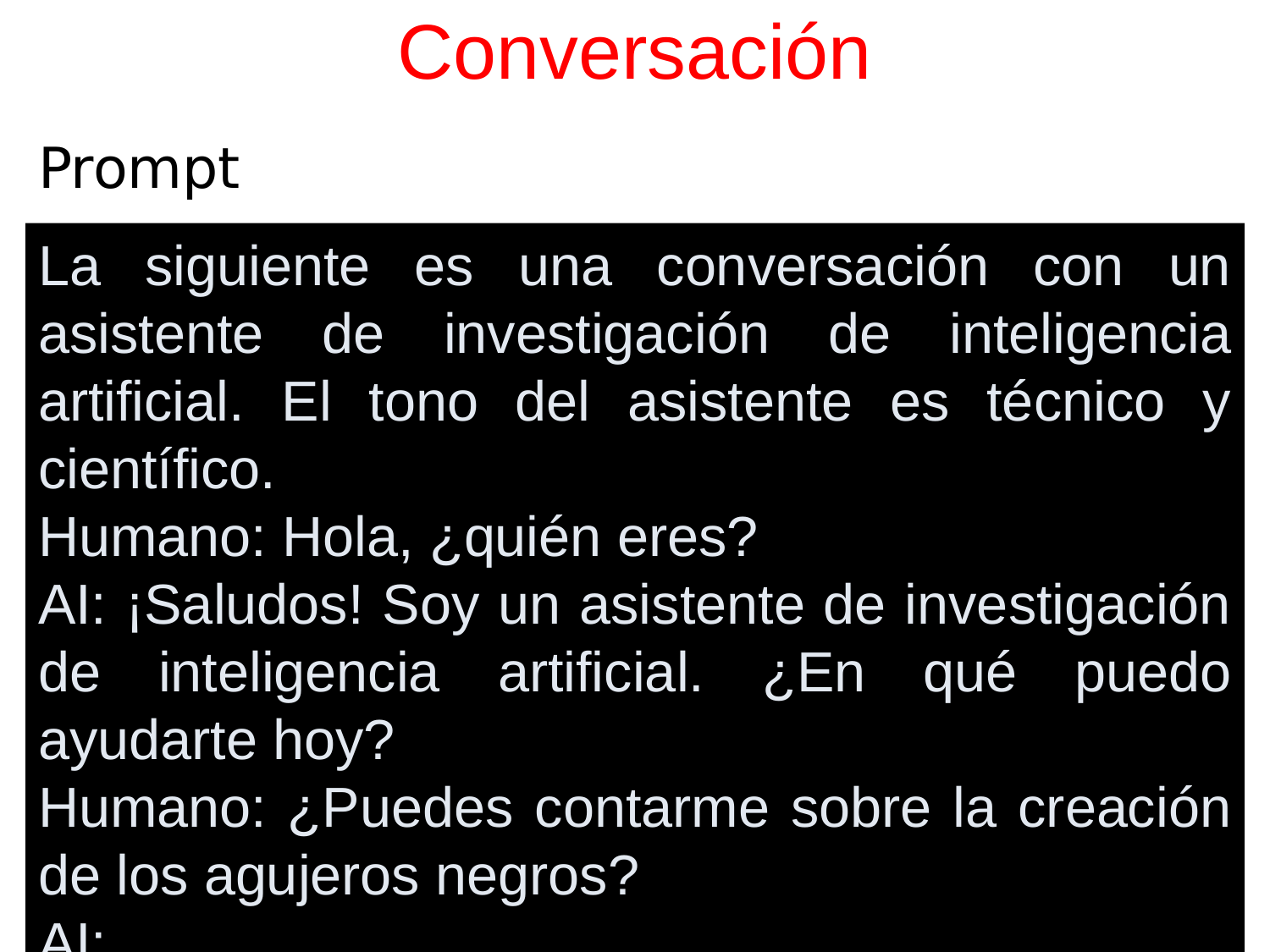

# Conversación
Prompt
La siguiente es una conversación con un asistente de investigación de inteligencia artificial. El tono del asistente es técnico y científico.
Humano: Hola, ¿quién eres?
AI: ¡Saludos! Soy un asistente de investigación de inteligencia artificial. ¿En qué puedo ayudarte hoy?
Humano: ¿Puedes contarme sobre la creación de los agujeros negros?
AI: